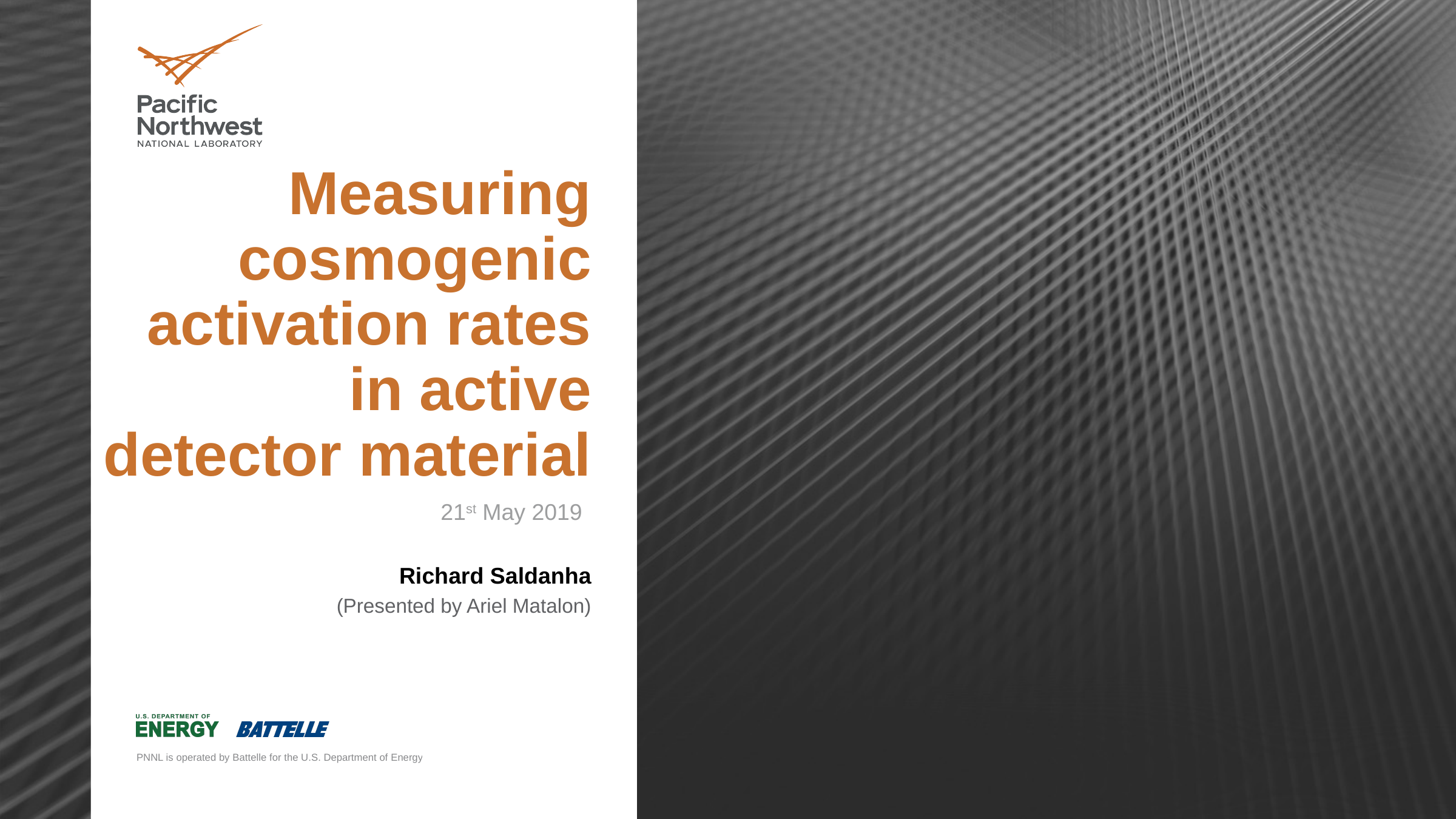

# Measuring cosmogenic activation rates in active detector material
21st May 2019
Richard Saldanha
(Presented by Ariel Matalon)